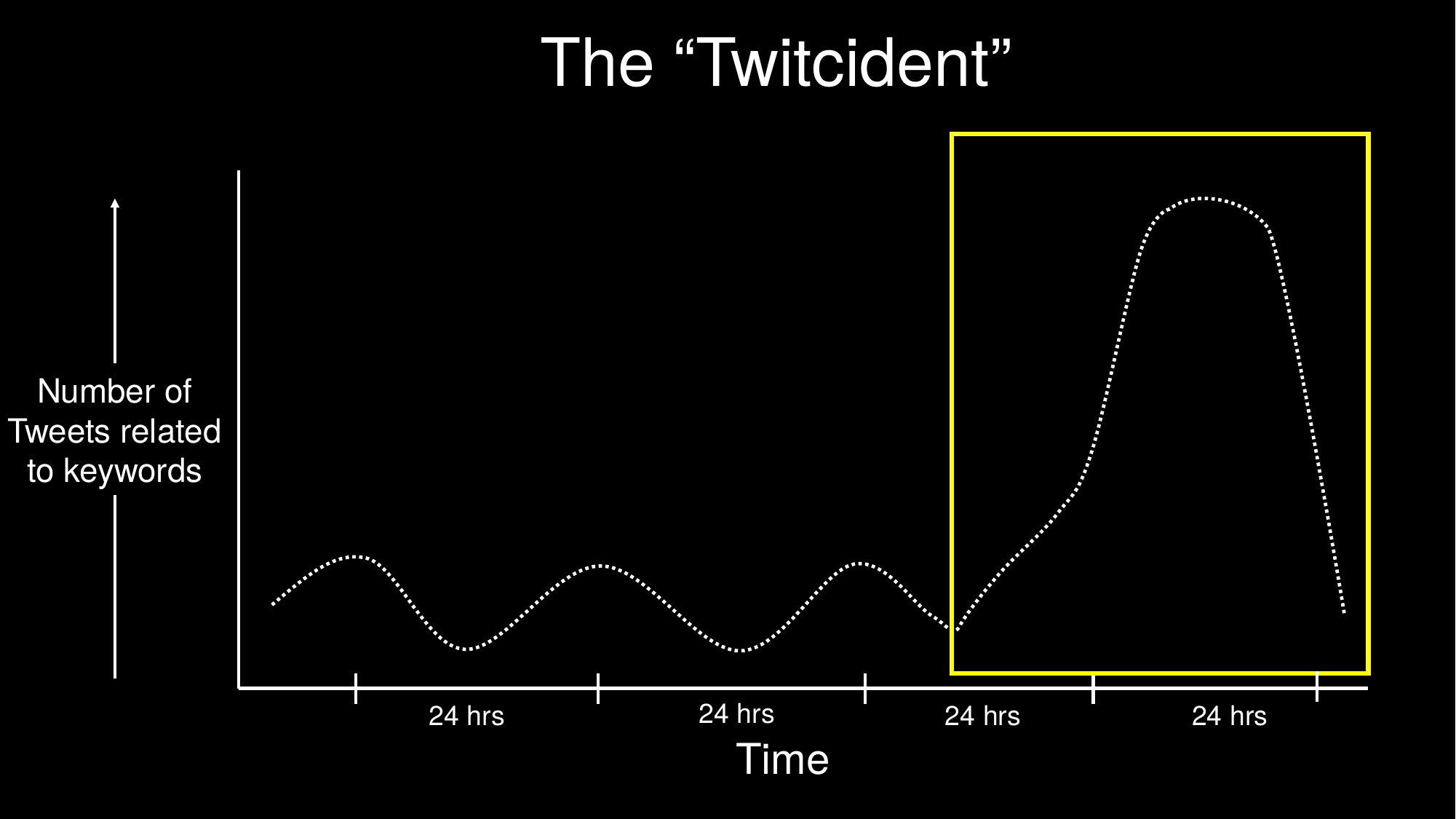

The “Twitcident”

Number of
 Tweets related
to keywords
24 hrs
24 hrs
24 hrs
24 hrs
Time